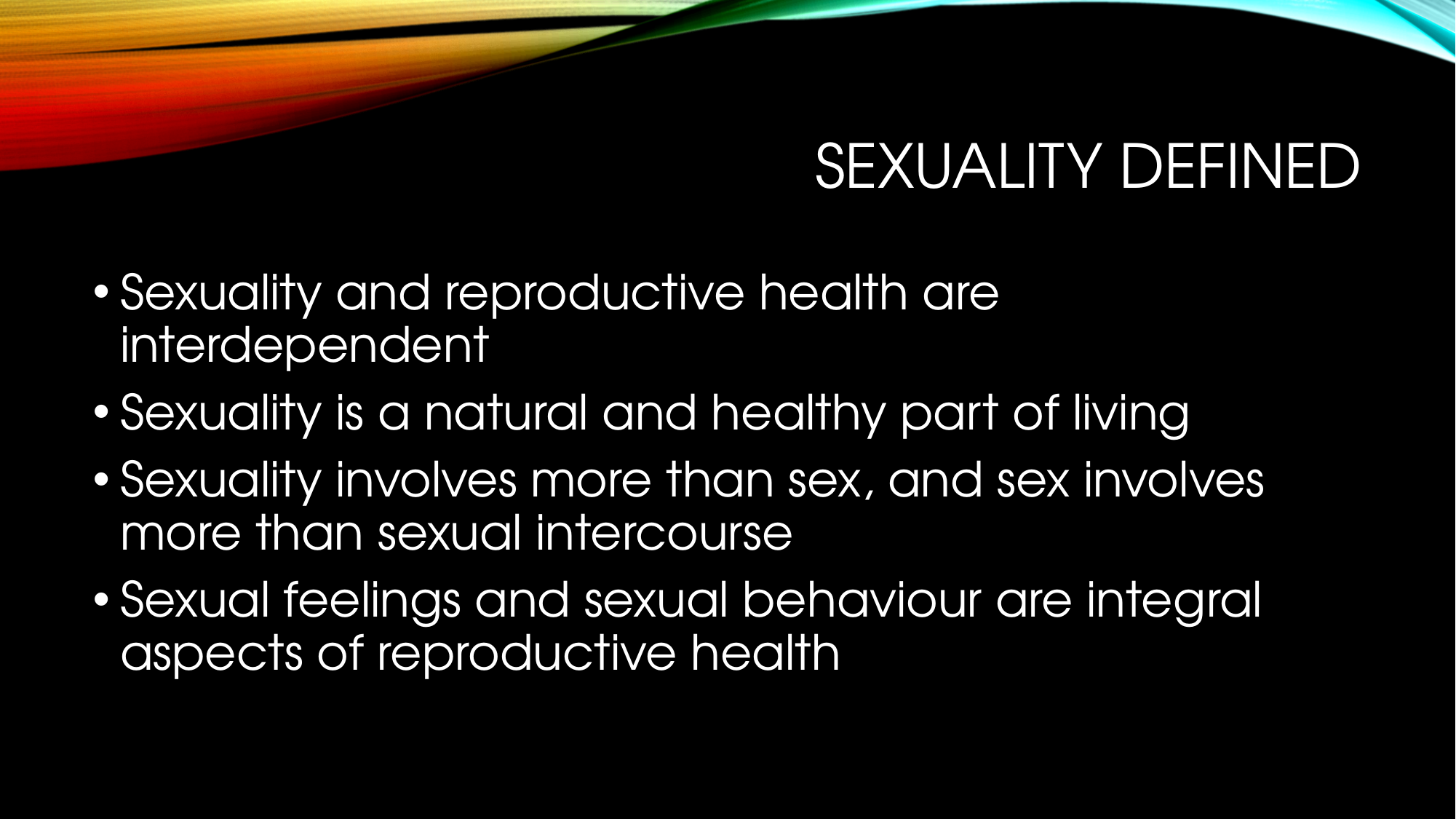

# Sexuality DEfined
Sexuality and reproductive health are interdependent
Sexuality is a natural and healthy part of living
Sexuality involves more than sex, and sex involves more than sexual intercourse
Sexual feelings and sexual behaviour are integral aspects of reproductive health